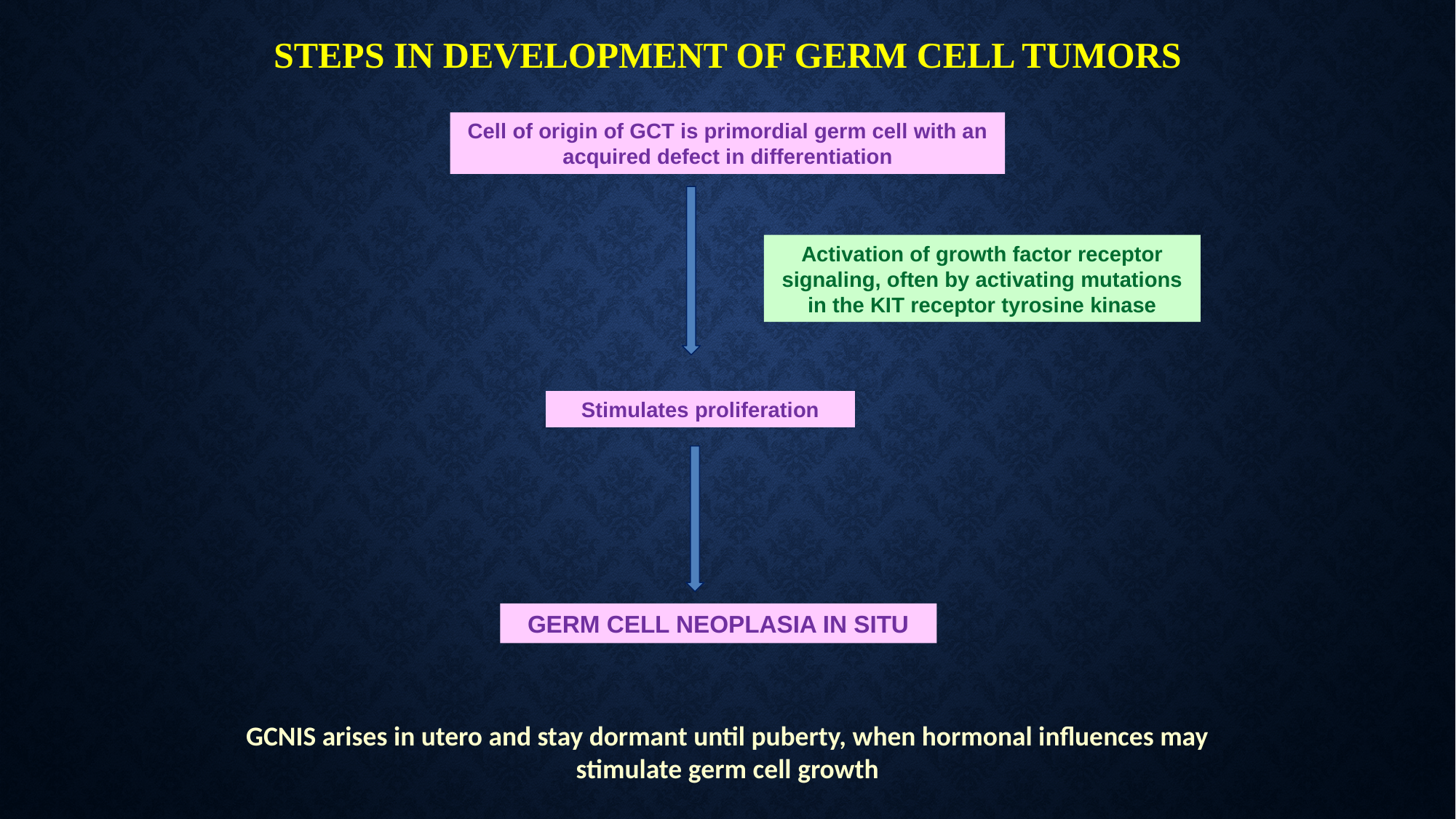

# STEPS IN DEVELOPMENT OF GERM CELL TUMORS
Cell of origin of GCT is primordial germ cell with an acquired defect in differentiation

Activation of growth factor receptor signaling, often by activating mutations in the KIT receptor tyrosine kinase
Stimulates proliferation

GERM CELL NEOPLASIA IN SITU
GCNIS arises in utero and stay dormant until puberty, when hormonal influences may stimulate germ cell growth